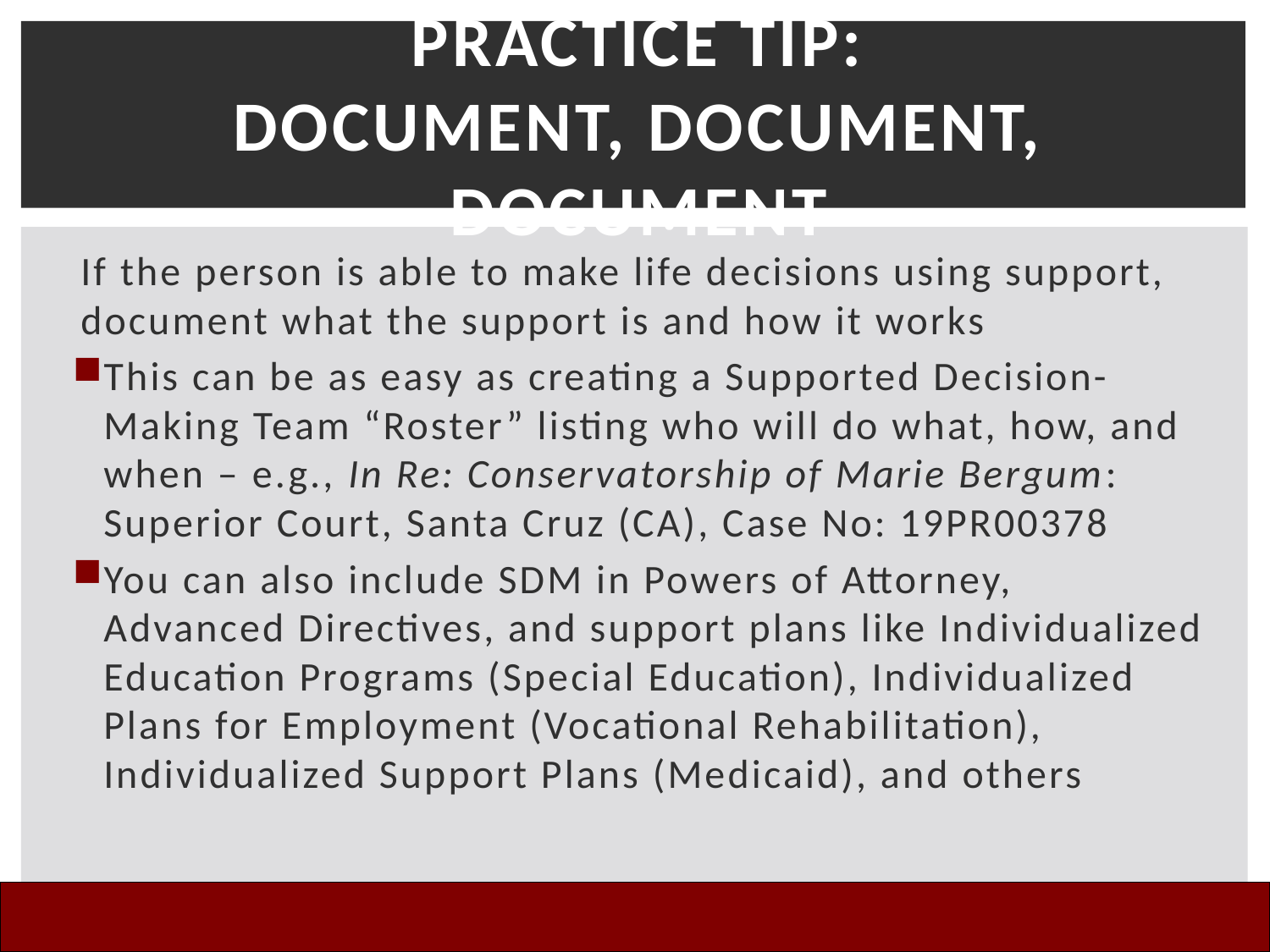

# Practice Tip: Document, Document, Document
If the person is able to make life decisions using support, document what the support is and how it works
This can be as easy as creating a Supported Decision-Making Team “Roster” listing who will do what, how, and when – e.g., In Re: Conservatorship of Marie Bergum: Superior Court, Santa Cruz (CA), Case No: 19PR00378
You can also include SDM in Powers of Attorney, Advanced Directives, and support plans like Individualized Education Programs (Special Education), Individualized Plans for Employment (Vocational Rehabilitation), Individualized Support Plans (Medicaid), and others